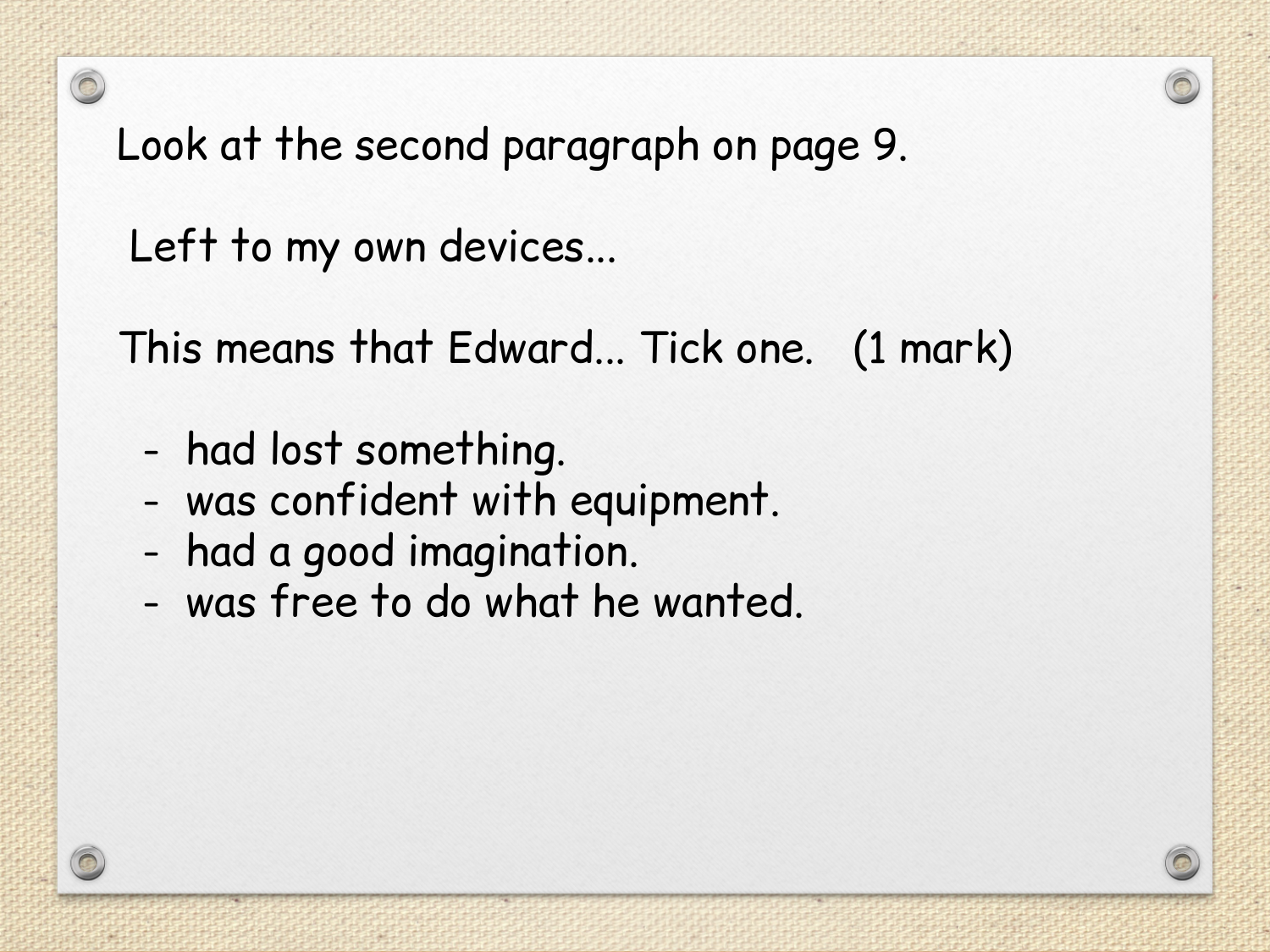

Look at the second paragraph on page 9.

 Left to my own devices...

This means that Edward... Tick one.   (1 mark)

  -  had lost something.
  -  was confident with equipment.
  -  had a good imagination.
  -  was free to do what he wanted.